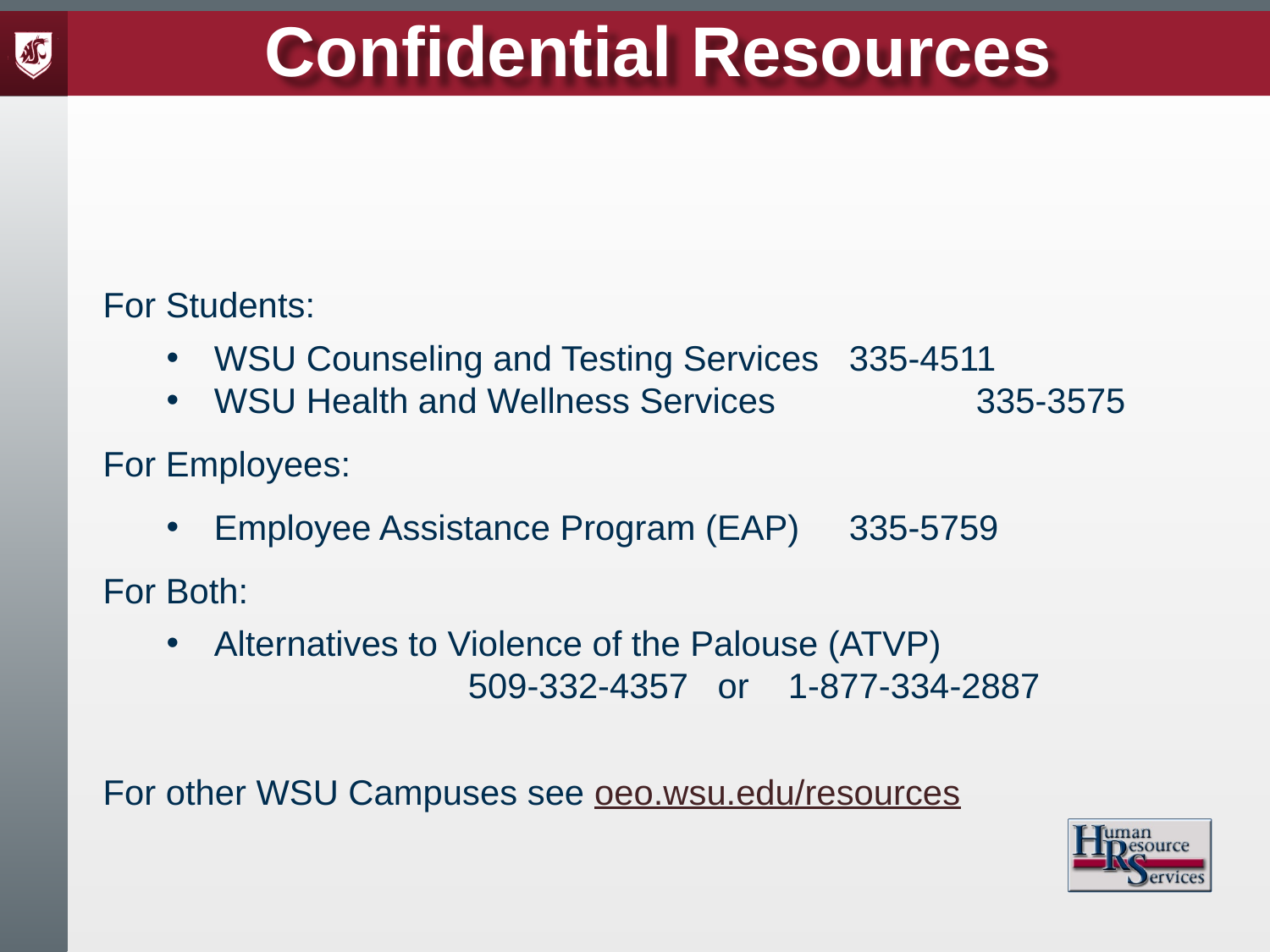

Confidential Resources
For Students:
WSU Counseling and Testing Services   	335-4511
WSU Health and Wellness Services        	335-3575
For Employees:
Employee Assistance Program (EAP)	335-5759
For Both:
Alternatives to Violence of the Palouse (ATVP)               			509-332-4357   or    1-877-334-2887

For other WSU Campuses see oeo.wsu.edu/resources